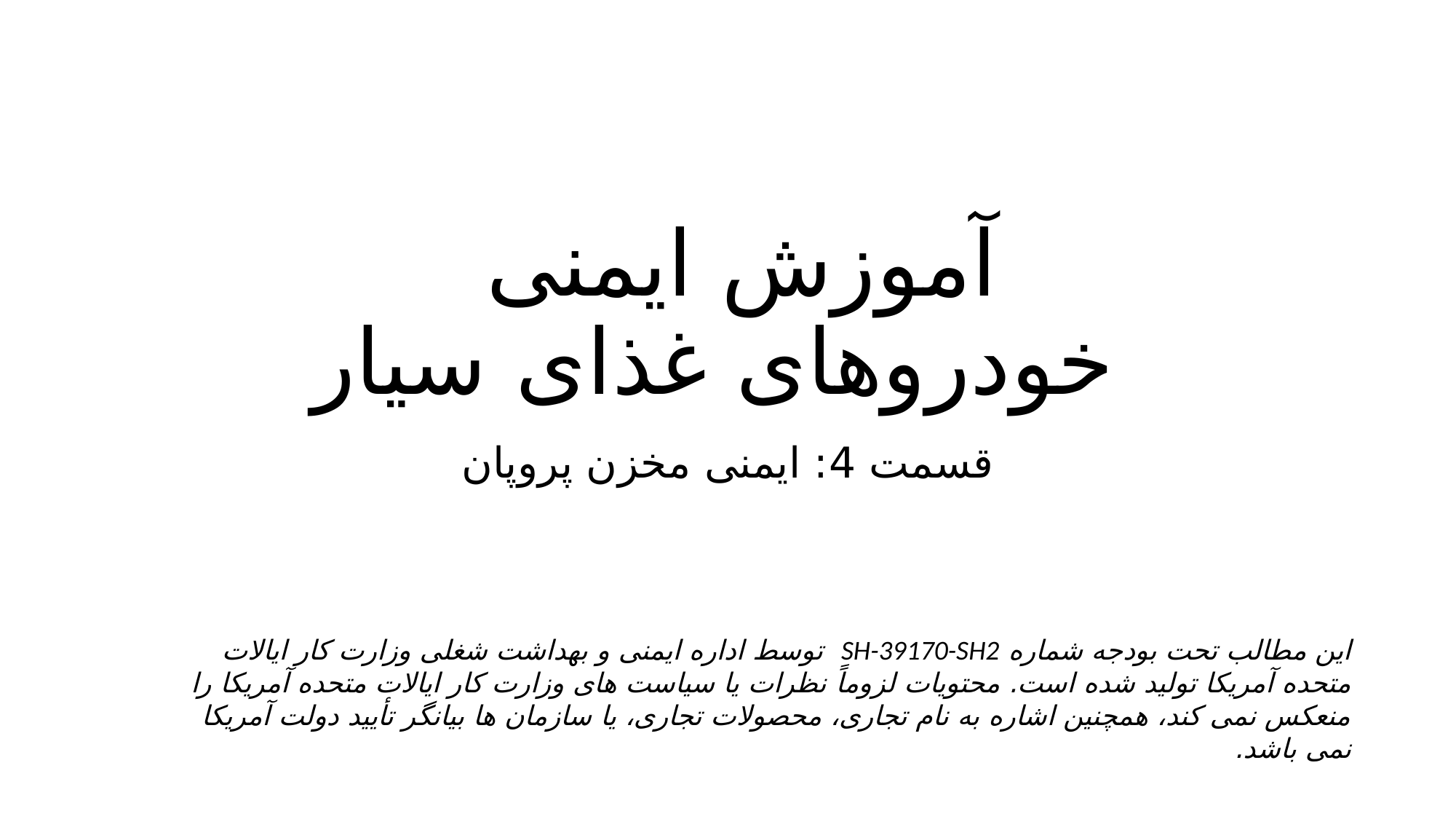

# آموزش ایمنی خودروهای غذای سیار
قسمت 4: ایمنی مخزن پروپان

این مطالب تحت بودجه شماره SH-39170-SH2  توسط اداره ایمنی و بهداشت شغلی وزارت کار ایالات متحده آمریکا تولید شده است. محتویات لزوماً نظرات یا سیاست های وزارت کار ایالات متحده آمریکا را منعکس نمی کند، همچنین اشاره به نام تجاری، محصولات تجاری، یا سازمان ها بیانگر تأیید دولت آمریکا نمی باشد.